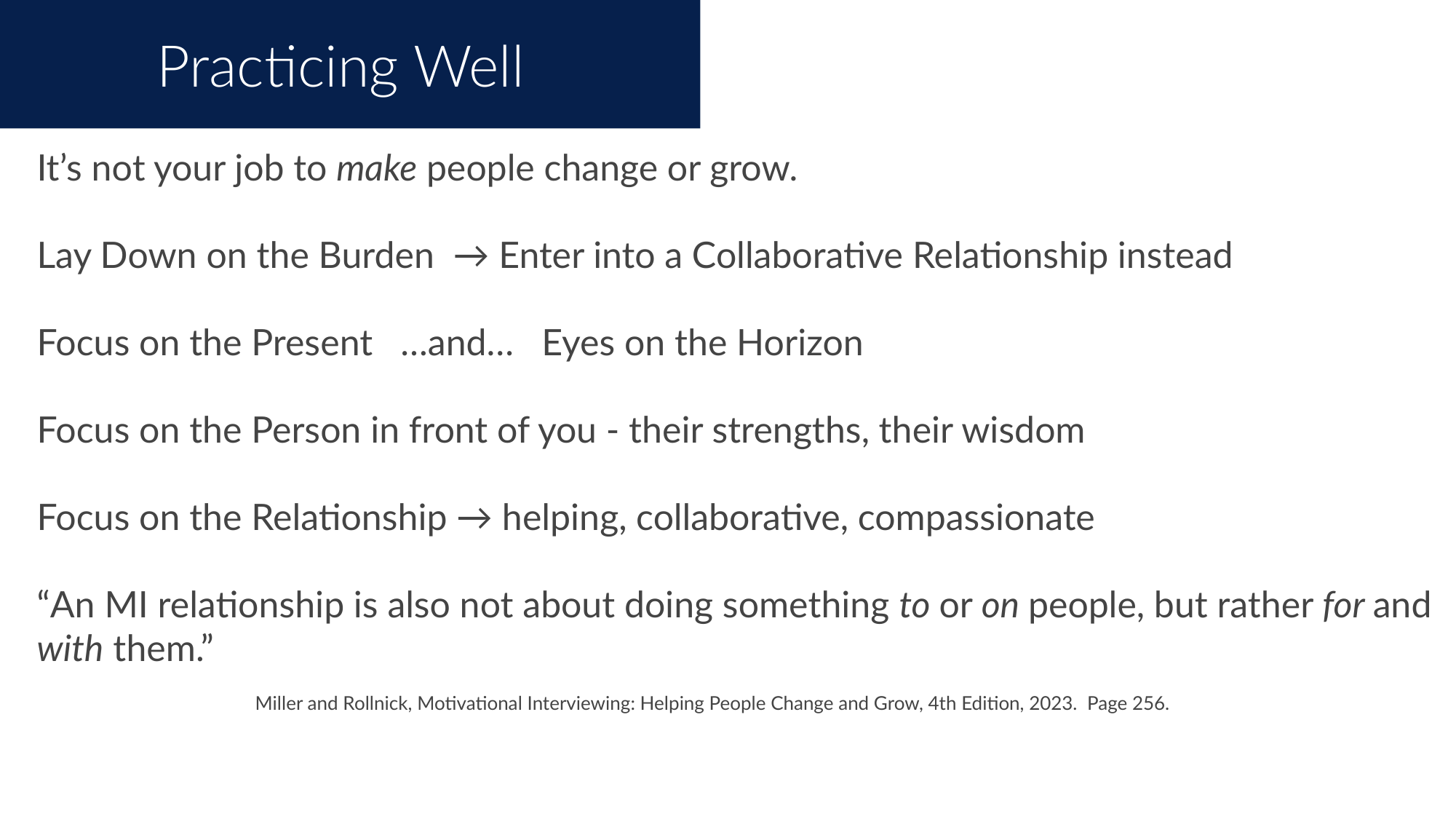

Practicing Well
It’s not your job to make people change or grow.

Lay Down on the Burden  → Enter into a Collaborative Relationship instead

Focus on the Present   …and…   Eyes on the Horizon

Focus on the Person in front of you - their strengths, their wisdom

Focus on the Relationship → helping, collaborative, compassionate

“An MI relationship is also not about doing something to or on people, but rather for and with them.”

Miller and Rollnick, Motivational Interviewing: Helping People Change and Grow, 4th Edition, 2023.  Page 256.